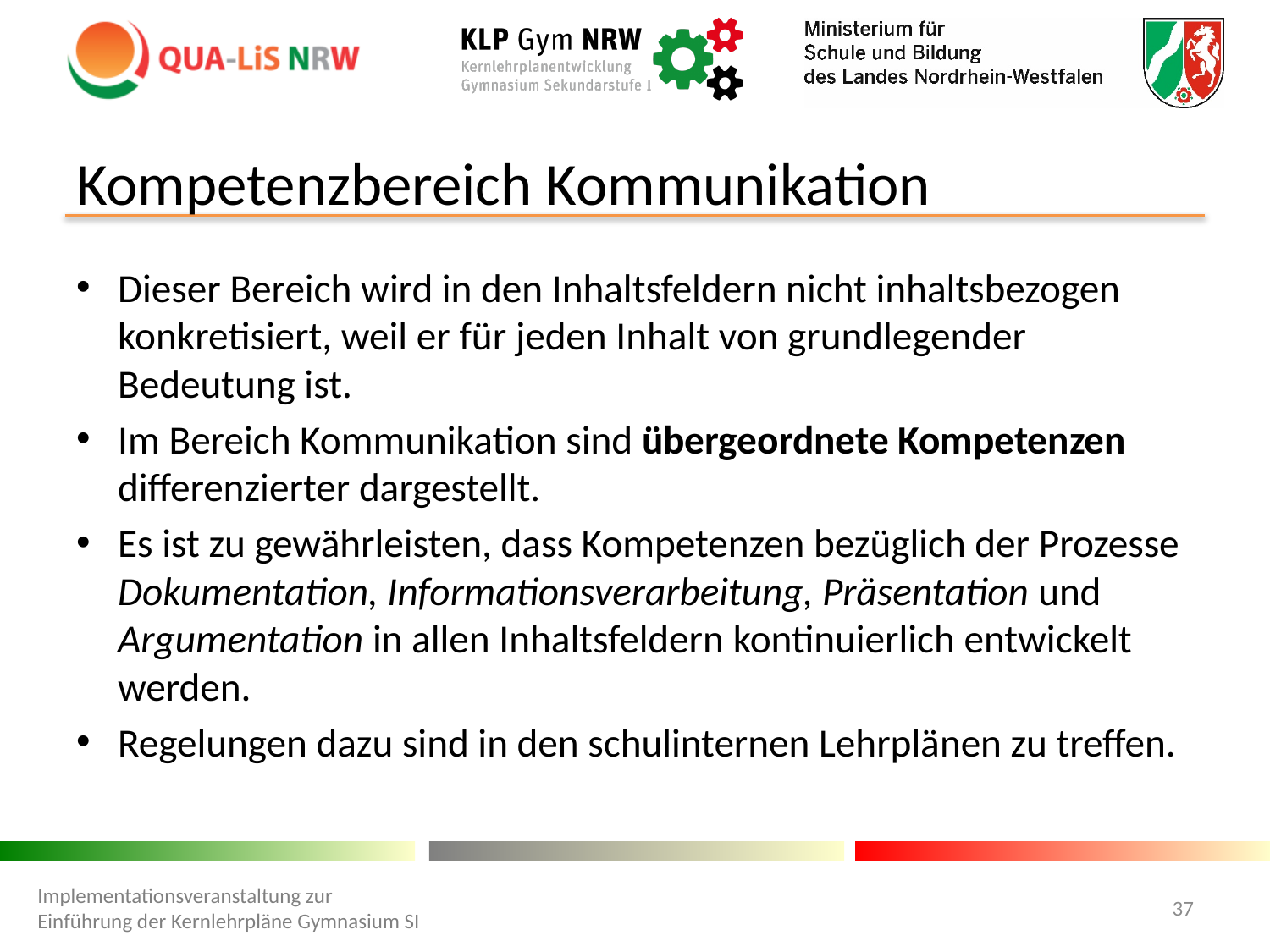

# Kompetenzbereich Kommunikation
Dieser Bereich wird in den Inhaltsfeldern nicht inhaltsbezogen konkretisiert, weil er für jeden Inhalt von grundlegender Bedeutung ist.
Im Bereich Kommunikation sind übergeordnete Kompetenzen differenzierter dargestellt.
Es ist zu gewährleisten, dass Kompetenzen bezüglich der Prozesse Dokumentation, Informationsverarbeitung, Präsentation und Argumentation in allen Inhaltsfeldern kontinuierlich entwickelt werden.
Regelungen dazu sind in den schulinternen Lehrplänen zu treffen.
Implementationsveranstaltung zur Einführung der Kernlehrpläne Gymnasium SI
37